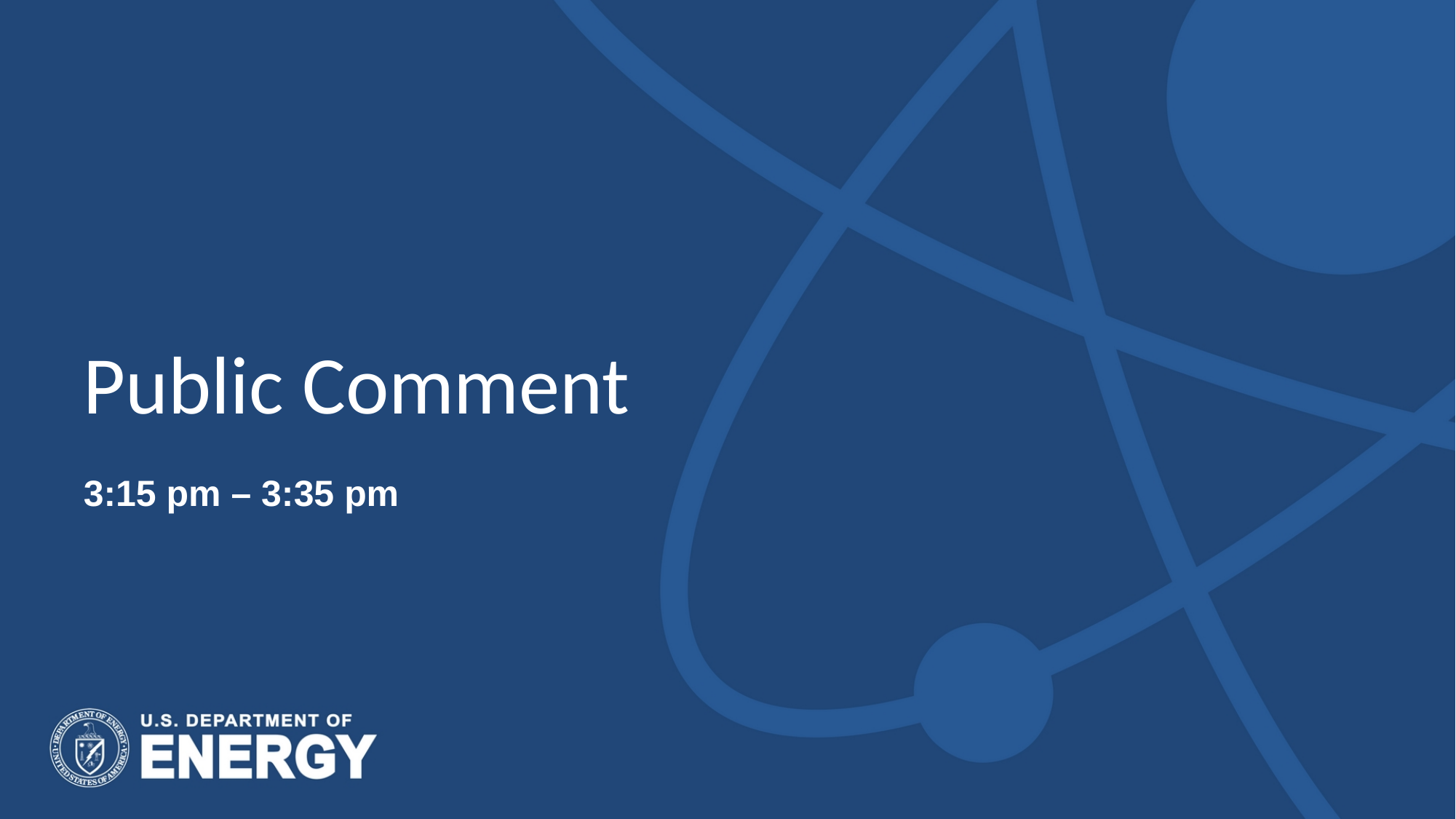

# Public Comment

3:15 pm – 3:35 pm